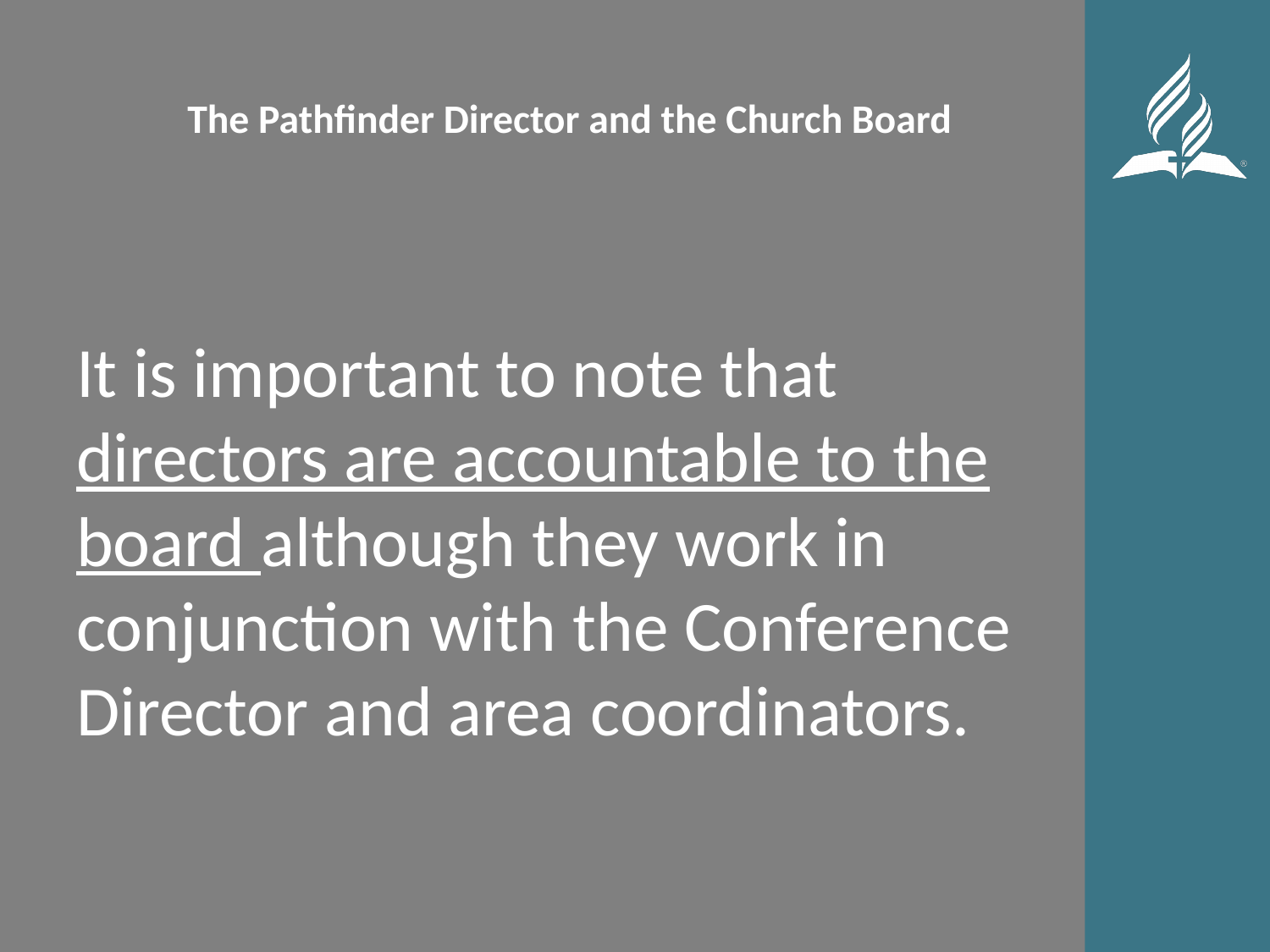

# The Pathfinder Director and the Church Board

It is important to note that directors are accountable to the board although they work in conjunction with the Conference Director and area coordinators.